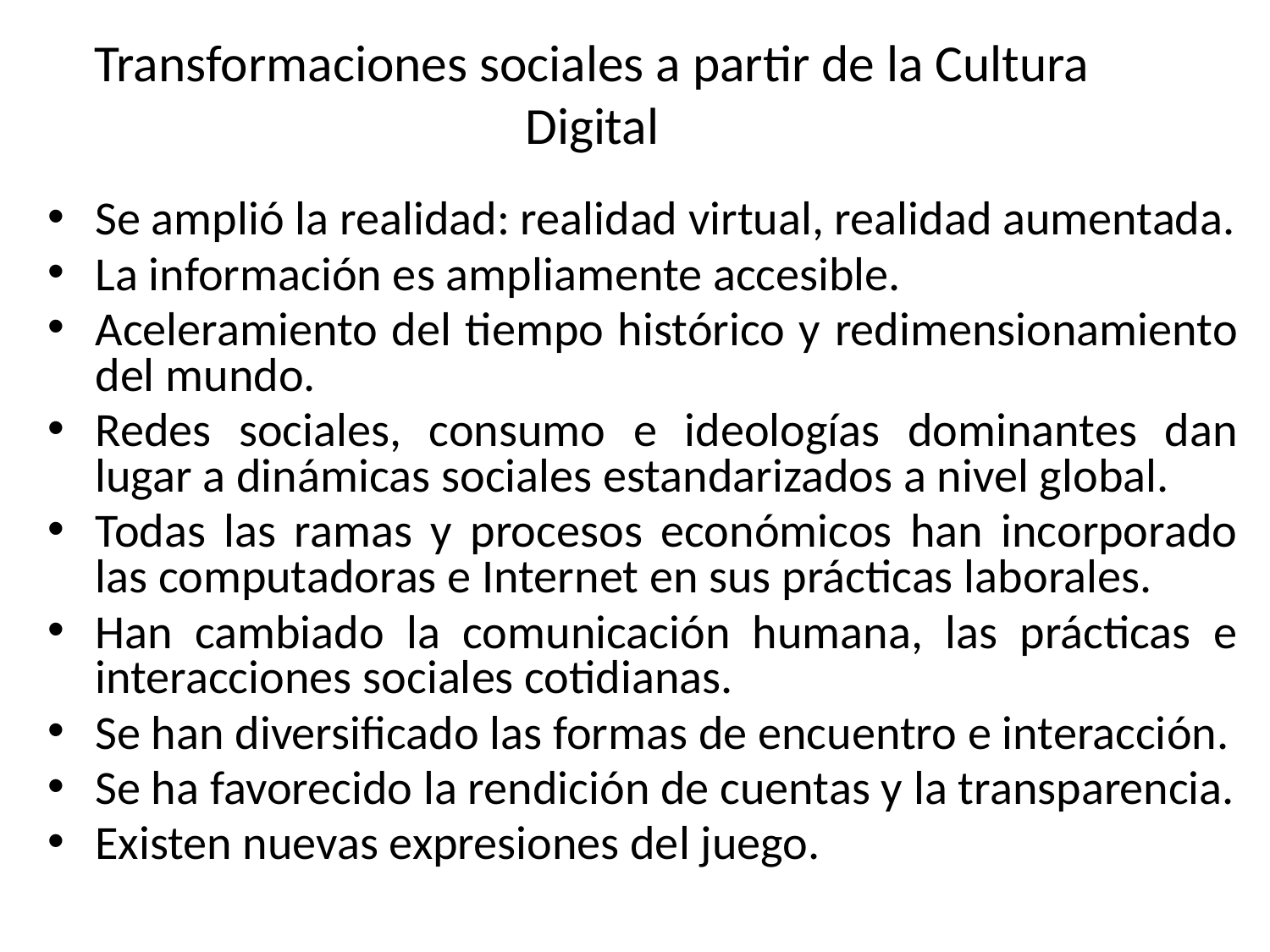

# Transformaciones sociales a partir de la Cultura Digital
Se amplió la realidad: realidad virtual, realidad aumentada.
La información es ampliamente accesible.
Aceleramiento del tiempo histórico y redimensionamiento del mundo.
Redes sociales, consumo e ideologías dominantes dan lugar a dinámicas sociales estandarizados a nivel global.
Todas las ramas y procesos económicos han incorporado las computadoras e Internet en sus prácticas laborales.
Han cambiado la comunicación humana, las prácticas e interacciones sociales cotidianas.
Se han diversificado las formas de encuentro e interacción.
Se ha favorecido la rendición de cuentas y la transparencia.
Existen nuevas expresiones del juego.